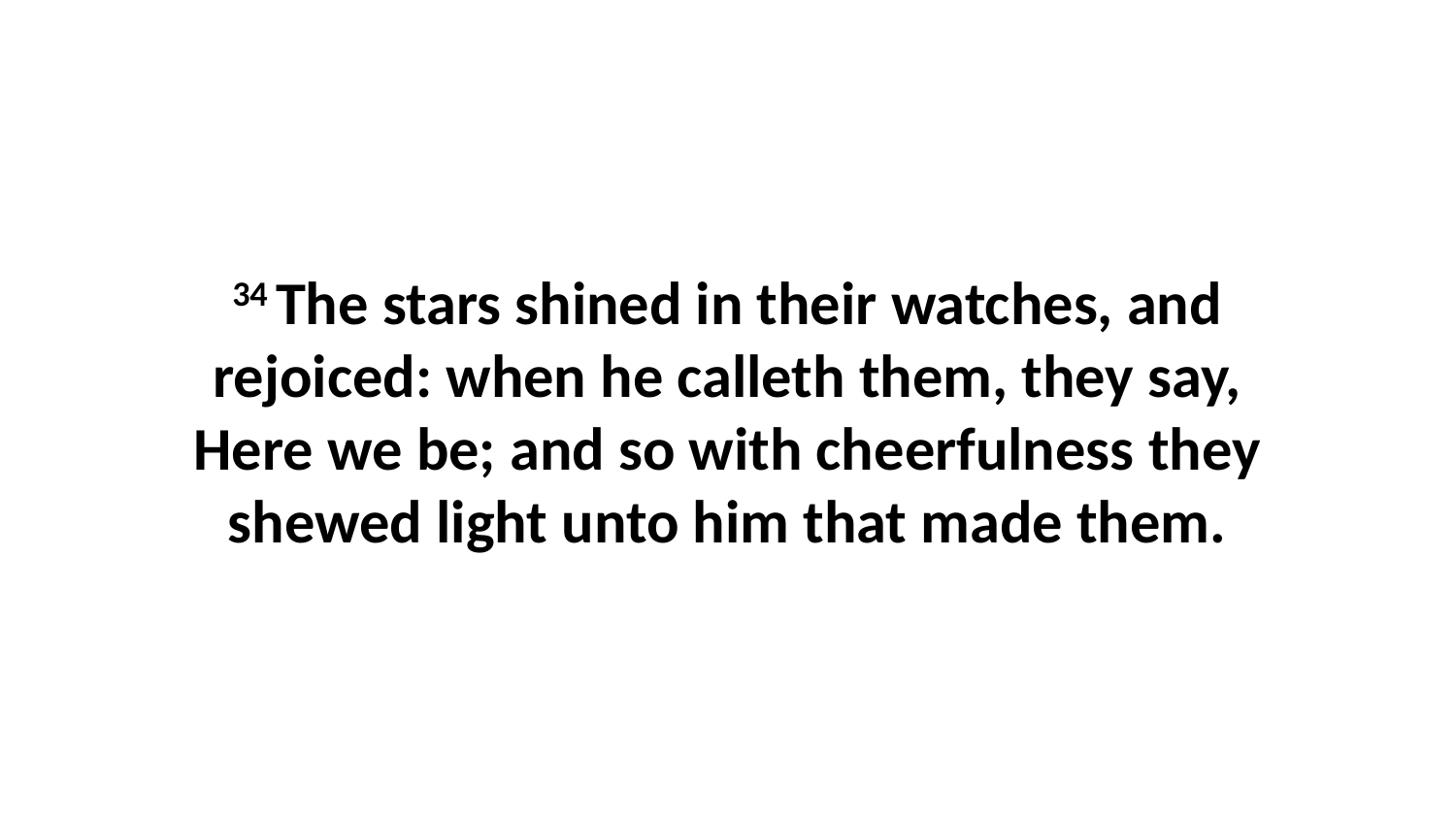

34 The stars shined in their watches, and rejoiced: when he calleth them, they say, Here we be; and so with cheerfulness they shewed light unto him that made them.